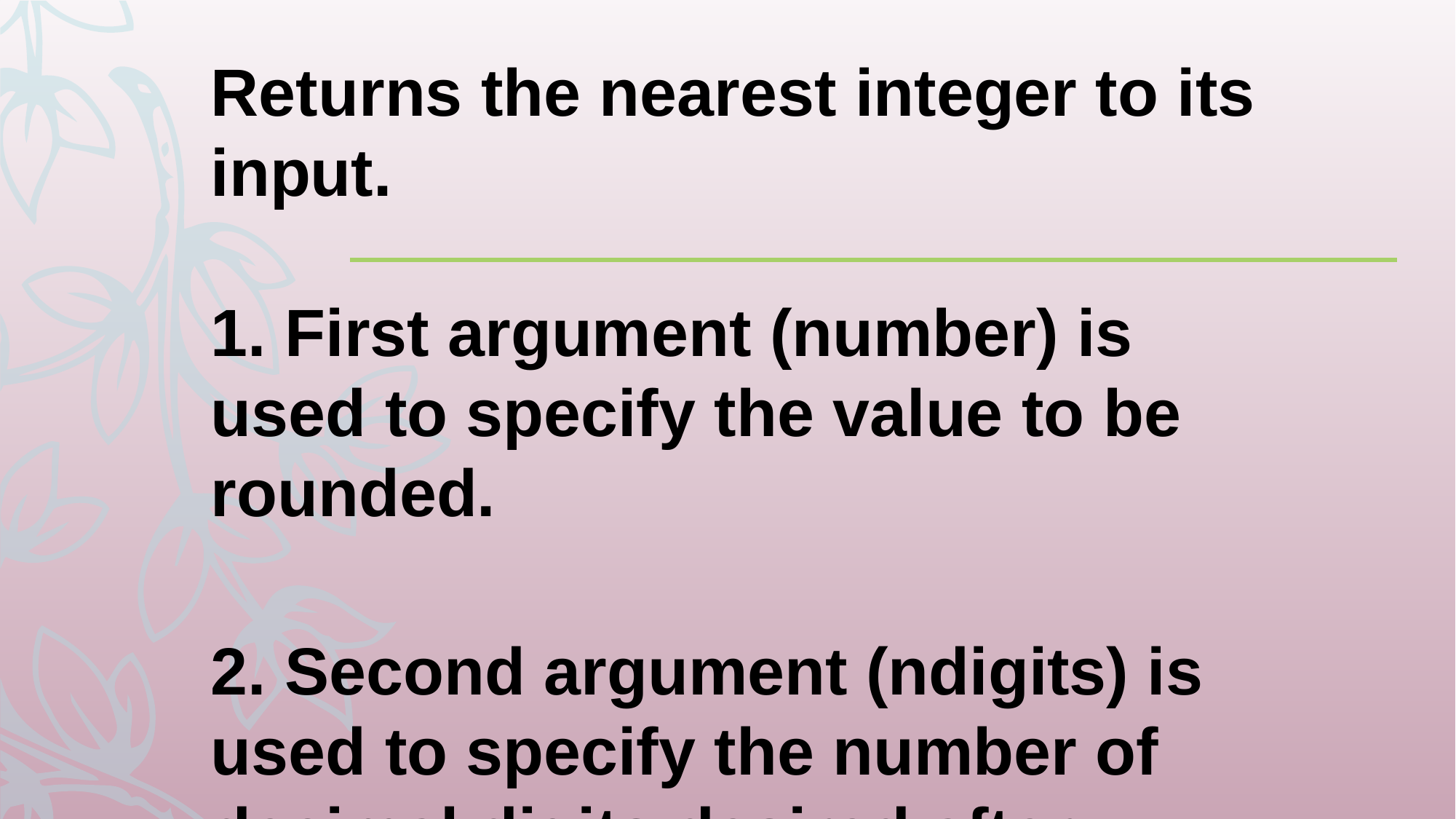

Returns the nearest integer to its input.

1. First argument (number) is used to specify the value to be rounded.

2. Second argument (ndigits) is used to specify the number of decimal digits desired after rounding.